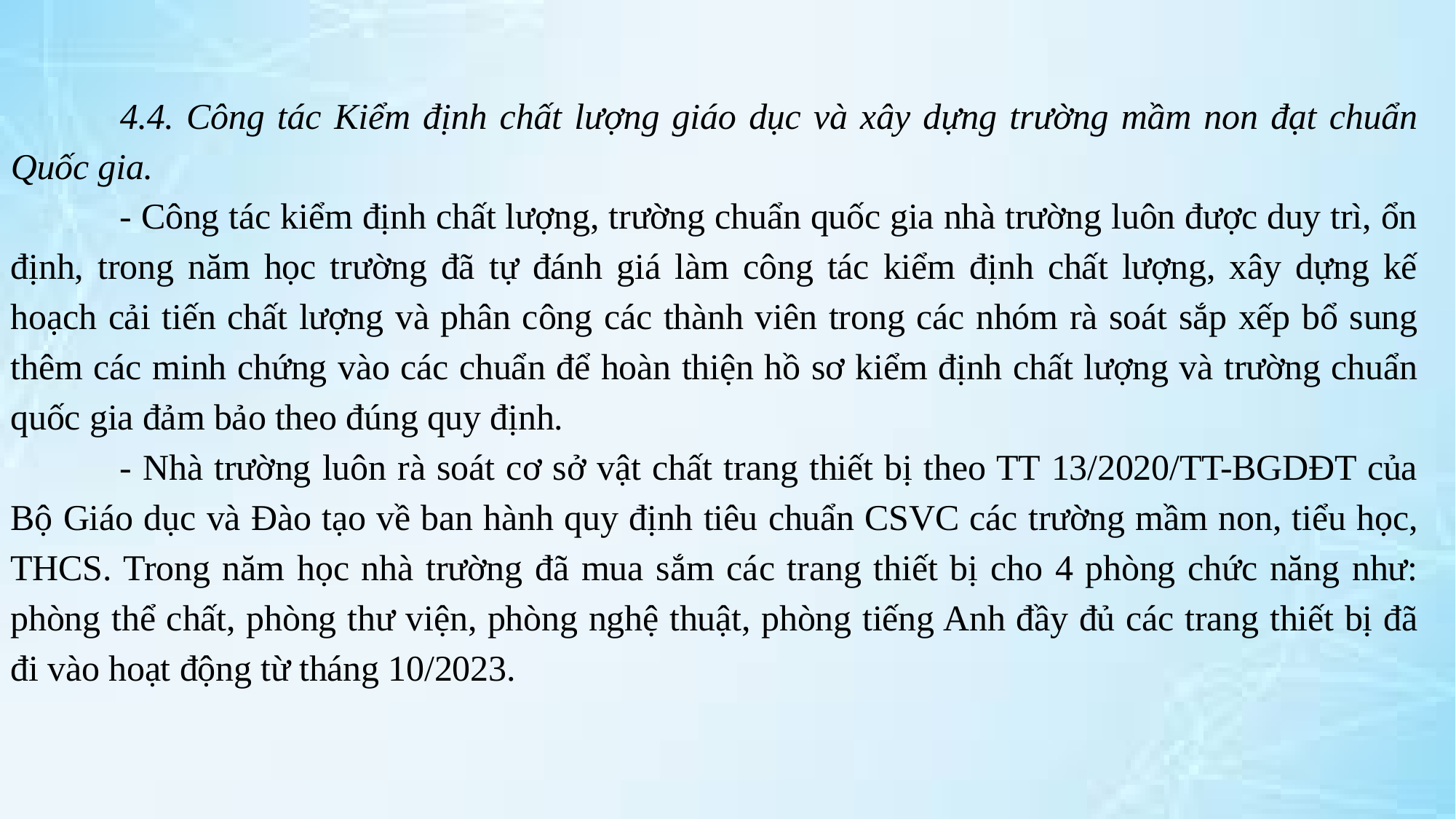

4.4. Công tác Kiểm định chất lượng giáo dục và xây dựng trường mầm non đạt chuẩn Quốc gia.
	- Công tác kiểm định chất lượng, trường chuẩn quốc gia nhà trường luôn được duy trì, ổn định, trong năm học trường đã tự đánh giá làm công tác kiểm định chất lượng, xây dựng kế hoạch cải tiến chất lượng và phân công các thành viên trong các nhóm rà soát sắp xếp bổ sung thêm các minh chứng vào các chuẩn để hoàn thiện hồ sơ kiểm định chất lượng và trường chuẩn quốc gia đảm bảo theo đúng quy định.
	- Nhà trường luôn rà soát cơ sở vật chất trang thiết bị theo TT 13/2020/TT-BGDĐT của Bộ Giáo dục và Đào tạo về ban hành quy định tiêu chuẩn CSVC các trường mầm non, tiểu học, THCS. Trong năm học nhà trường đã mua sắm các trang thiết bị cho 4 phòng chức năng như: phòng thể chất, phòng thư viện, phòng nghệ thuật, phòng tiếng Anh đầy đủ các trang thiết bị đã đi vào hoạt động từ tháng 10/2023.